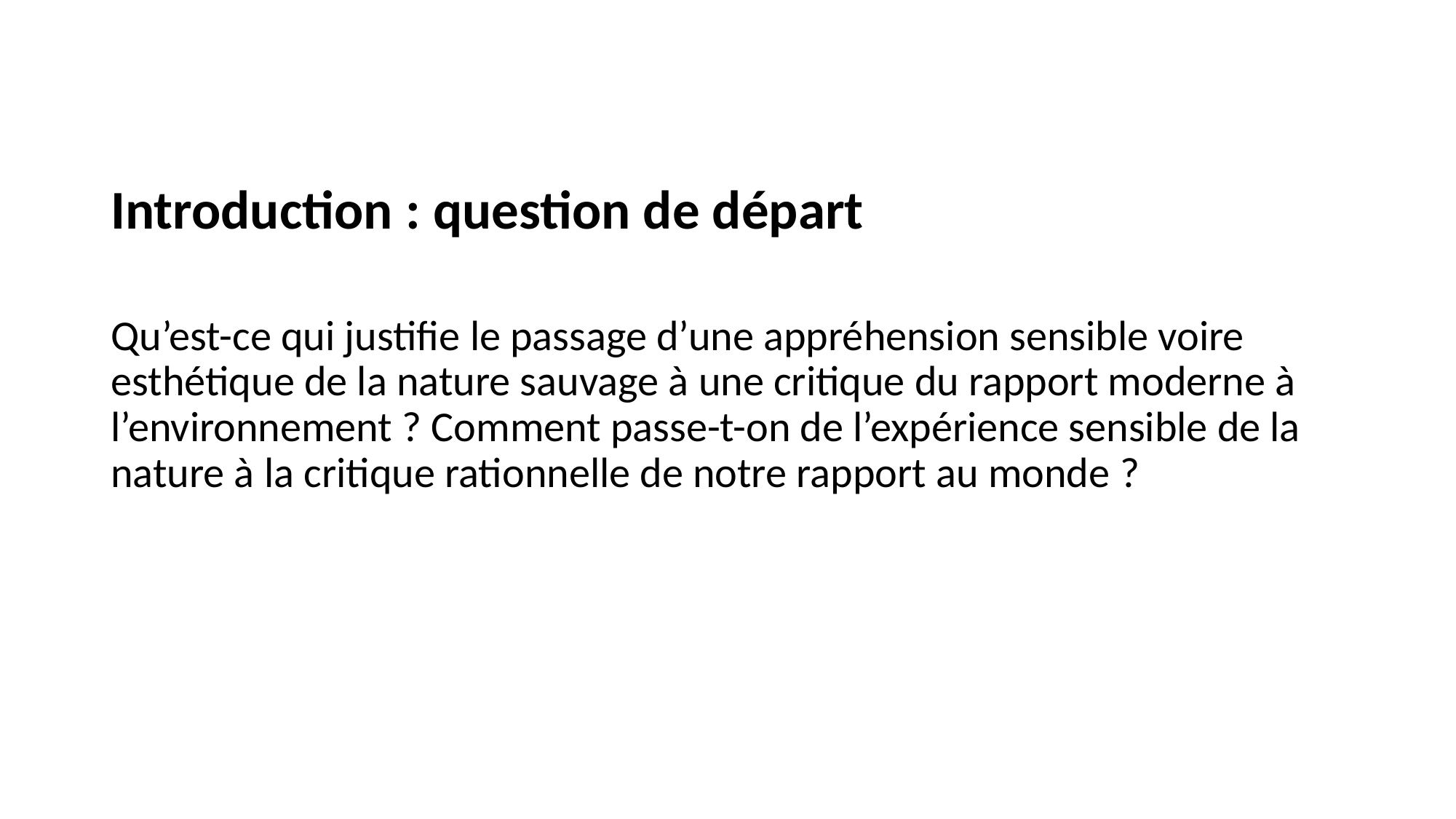

Introduction : question de départ

Qu’est-ce qui justifie le passage d’une appréhension sensible voire esthétique de la nature sauvage à une critique du rapport moderne à l’environnement ? Comment passe-t-on de l’expérience sensible de la nature à la critique rationnelle de notre rapport au monde ?